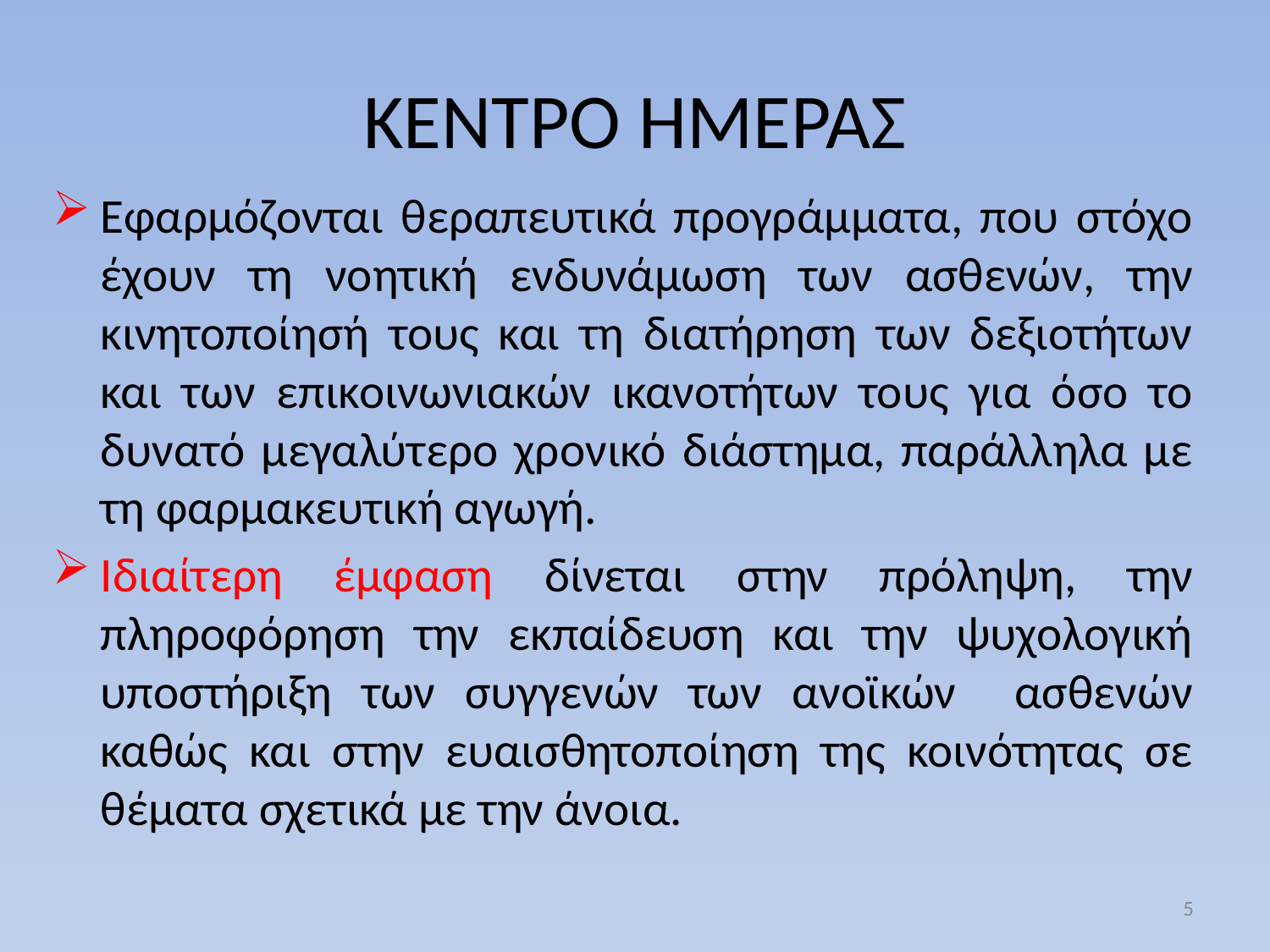

# ΚΕΝΤΡΟ ΗΜΕΡΑΣ
Εφαρμόζονται θεραπευτικά προγράμματα, που στόχο έχουν τη νοητική ενδυνάμωση των ασθενών, την κινητοποίησή τους και τη διατήρηση των δεξιοτήτων και των επικοινωνιακών ικανοτήτων τους για όσο το δυνατό μεγαλύτερο χρονικό διάστημα, παράλληλα με τη φαρμακευτική αγωγή.
Ιδιαίτερη έμφαση δίνεται στην πρόληψη, την πληροφόρηση την εκπαίδευση και την ψυχολογική υποστήριξη των συγγενών των ανοϊκών  ασθενών καθώς και στην ευαισθητοποίηση της κοινότητας σε θέματα σχετικά με την άνοια.

5